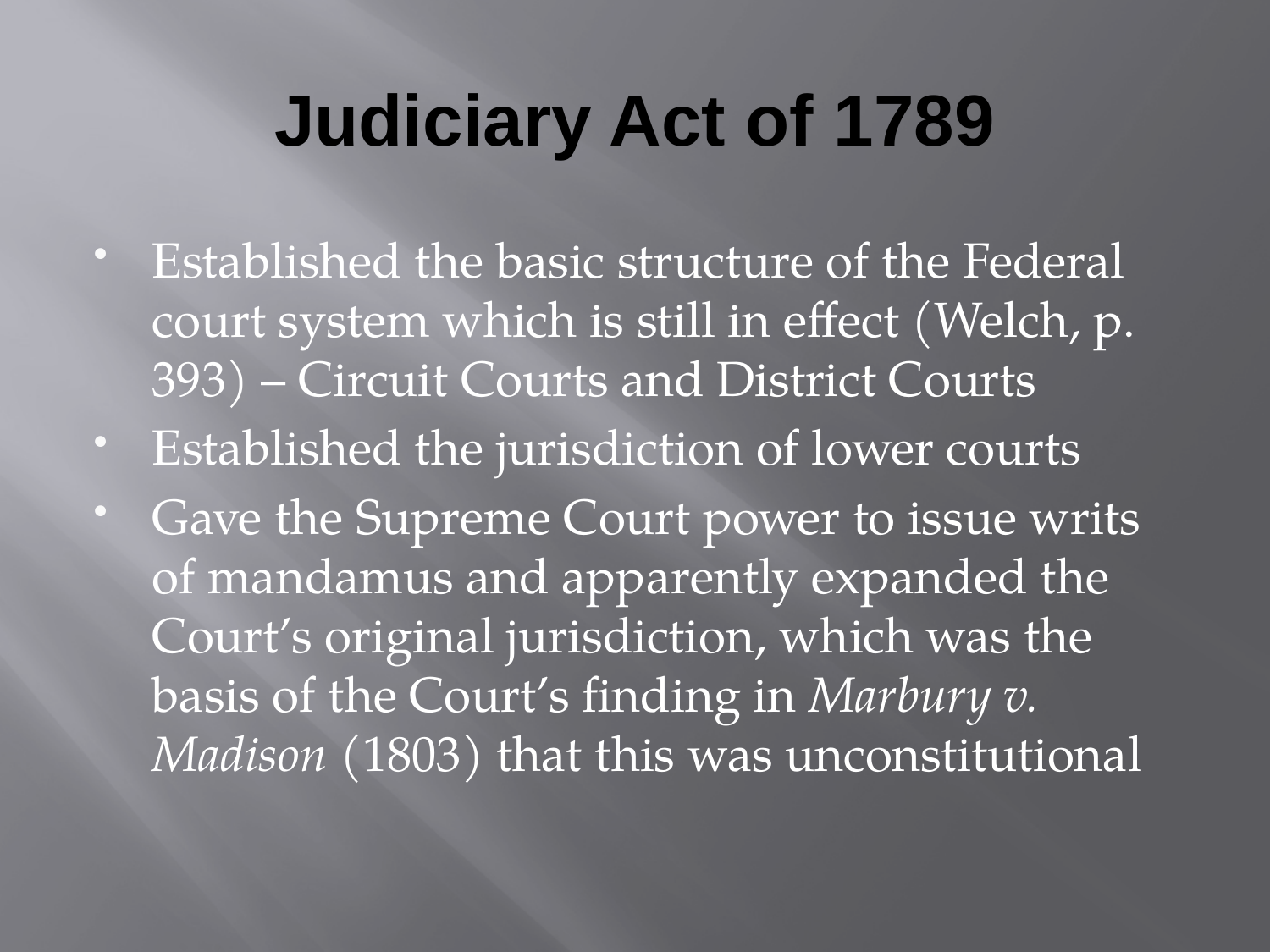

# Judiciary Act of 1789
Established the basic structure of the Federal court system which is still in effect (Welch, p. 393) – Circuit Courts and District Courts
Established the jurisdiction of lower courts
Gave the Supreme Court power to issue writs of mandamus and apparently expanded the Court’s original jurisdiction, which was the basis of the Court’s finding in Marbury v. Madison (1803) that this was unconstitutional